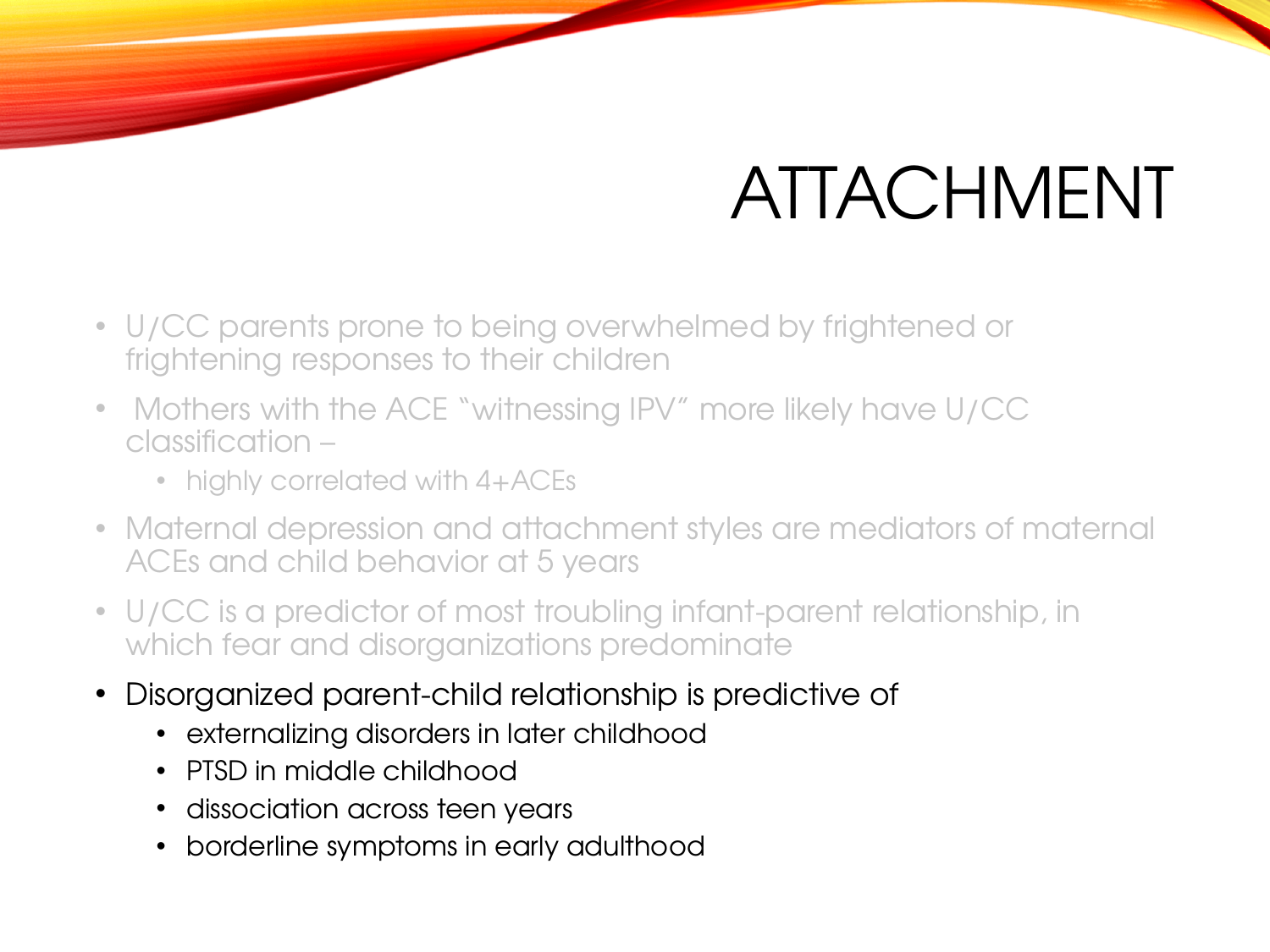

# Attachment
U/CC parents prone to being overwhelmed by frightened or frightening responses to their children
 Mothers with the ACE “witnessing IPV” more likely have U/CC classification –
highly correlated with 4+ACEs
Maternal depression and attachment styles are mediators of maternal ACEs and child behavior at 5 years
U/CC is a predictor of most troubling infant-parent relationship, in which fear and disorganizations predominate
Disorganized parent-child relationship is predictive of
externalizing disorders in later childhood
PTSD in middle childhood
dissociation across teen years
borderline symptoms in early adulthood